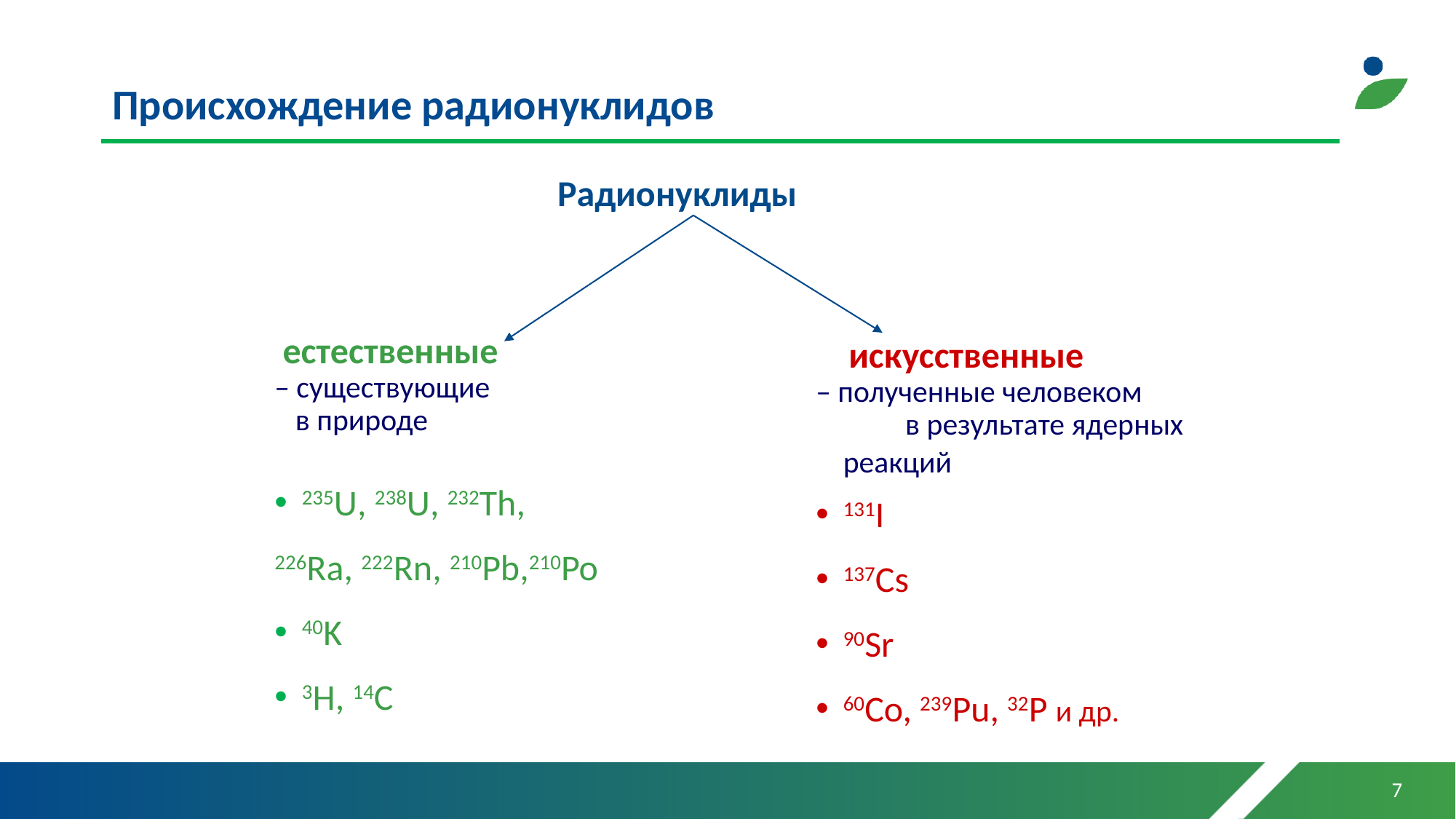

# Происхождение радионуклидов
Радионуклиды

 естественные
– существующие
   в природе

235U, 238U, 232Th,
226Ra, 222Rn, 210Pb,210Po
40K
3Н, 14С

    искусственные
– полученные человеком                       в результате ядерных реакций
131I
137Cs
90Sr
60Co, 239Pu, 32P и др.
7